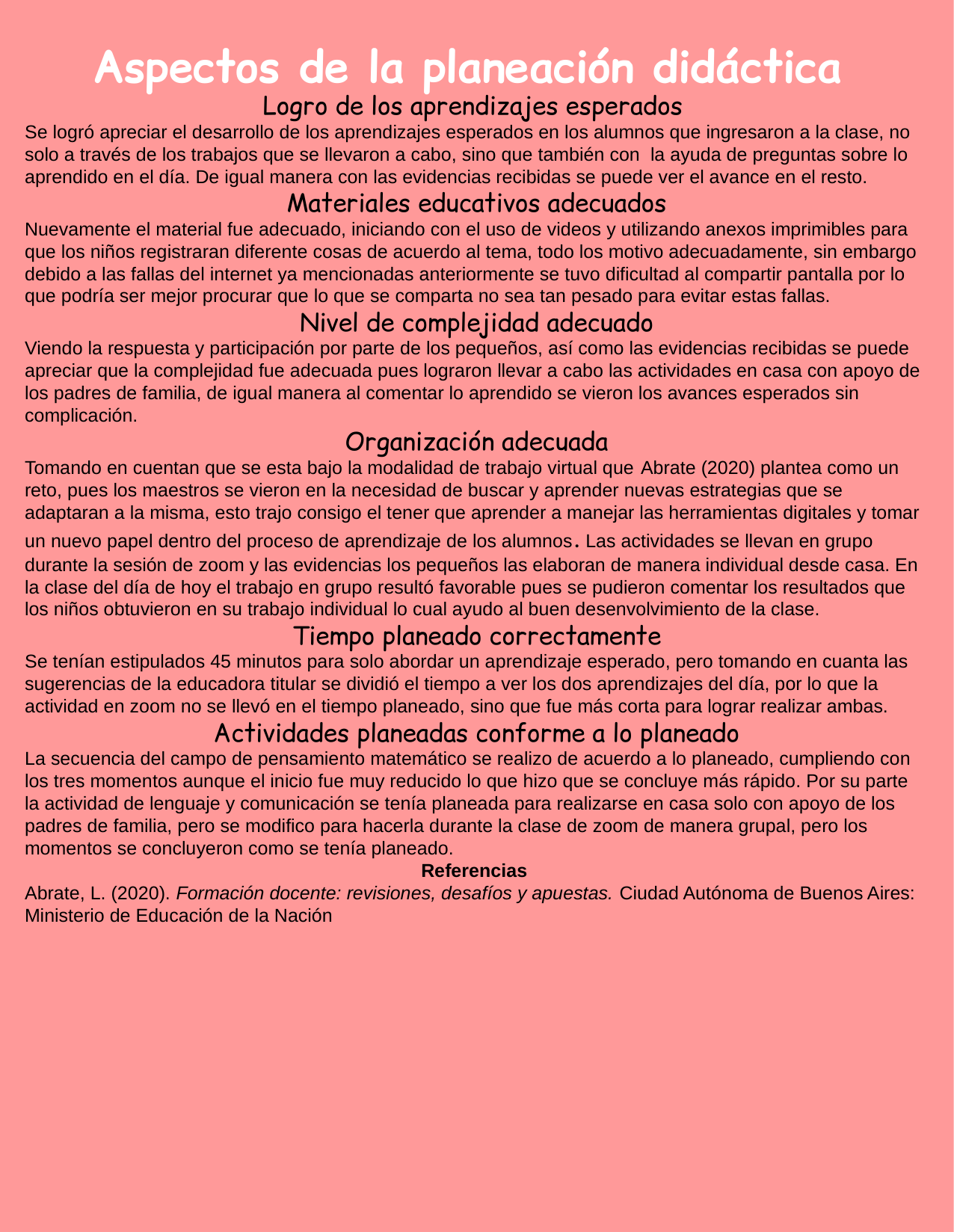

Aspectos de la planeación didáctica
Logro de los aprendizajes esperados
Se logró apreciar el desarrollo de los aprendizajes esperados en los alumnos que ingresaron a la clase, no solo a través de los trabajos que se llevaron a cabo, sino que también con  la ayuda de preguntas sobre lo aprendido en el día. De igual manera con las evidencias recibidas se puede ver el avance en el resto.
Materiales educativos adecuados
Nuevamente el material fue adecuado, iniciando con el uso de videos y utilizando anexos imprimibles para que los niños registraran diferente cosas de acuerdo al tema, todo los motivo adecuadamente, sin embargo debido a las fallas del internet ya mencionadas anteriormente se tuvo dificultad al compartir pantalla por lo que podría ser mejor procurar que lo que se comparta no sea tan pesado para evitar estas fallas.
Nivel de complejidad adecuado
Viendo la respuesta y participación por parte de los pequeños, así como las evidencias recibidas se puede apreciar que la complejidad fue adecuada pues lograron llevar a cabo las actividades en casa con apoyo de los padres de familia, de igual manera al comentar lo aprendido se vieron los avances esperados sin complicación.
Organización adecuada
Tomando en cuentan que se esta bajo la modalidad de trabajo virtual que Abrate (2020) plantea como un reto, pues los maestros se vieron en la necesidad de buscar y aprender nuevas estrategias que se adaptaran a la misma, esto trajo consigo el tener que aprender a manejar las herramientas digitales y tomar un nuevo papel dentro del proceso de aprendizaje de los alumnos. Las actividades se llevan en grupo durante la sesión de zoom y las evidencias los pequeños las elaboran de manera individual desde casa. En la clase del día de hoy el trabajo en grupo resultó favorable pues se pudieron comentar los resultados que los niños obtuvieron en su trabajo individual lo cual ayudo al buen desenvolvimiento de la clase.
Tiempo planeado correctamente
Se tenían estipulados 45 minutos para solo abordar un aprendizaje esperado, pero tomando en cuanta las sugerencias de la educadora titular se dividió el tiempo a ver los dos aprendizajes del día, por lo que la actividad en zoom no se llevó en el tiempo planeado, sino que fue más corta para lograr realizar ambas.
Actividades planeadas conforme a lo planeado
La secuencia del campo de pensamiento matemático se realizo de acuerdo a lo planeado, cumpliendo con los tres momentos aunque el inicio fue muy reducido lo que hizo que se concluye más rápido. Por su parte la actividad de lenguaje y comunicación se tenía planeada para realizarse en casa solo con apoyo de los padres de familia, pero se modifico para hacerla durante la clase de zoom de manera grupal, pero los momentos se concluyeron como se tenía planeado.
Referencias
Abrate, L. (2020). Formación docente: revisiones, desafíos y apuestas. Ciudad Autónoma de Buenos Aires: Ministerio de Educación de la Nación